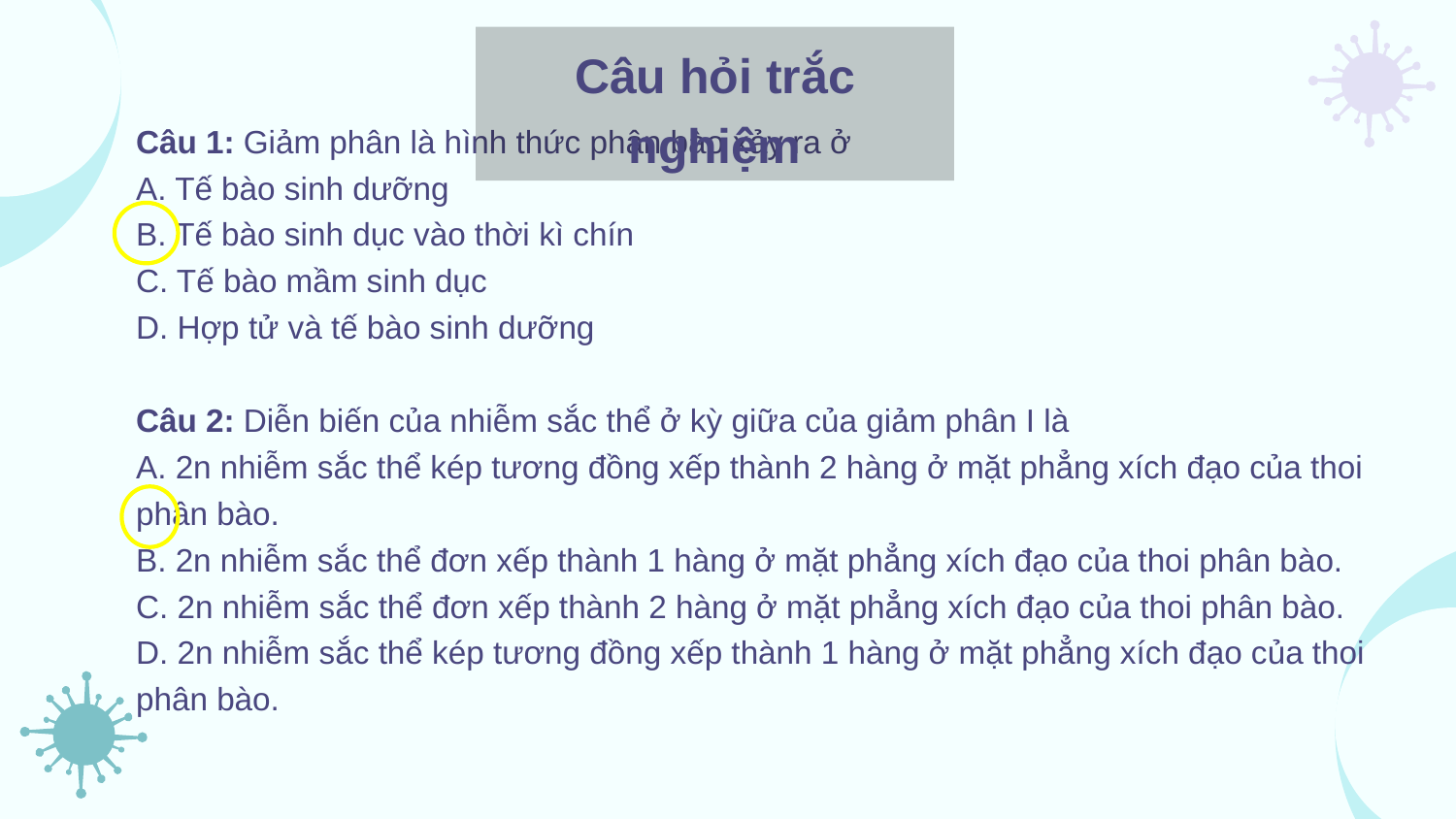

Câu hỏi trắc nghiệm
Câu 1: Giảm phân là hình thức phân bào xảy ra ở
A. Tế bào sinh dưỡng
B. Tế bào sinh dục vào thời kì chín
C. Tế bào mầm sinh dục
D. Hợp tử và tế bào sinh dưỡng

Câu 2: Diễn biến của nhiễm sắc thể ở kỳ giữa của giảm phân I là
A. 2n nhiễm sắc thể kép tương đồng xếp thành 2 hàng ở mặt phẳng xích đạo của thoi phân bào.
B. 2n nhiễm sắc thể đơn xếp thành 1 hàng ở mặt phẳng xích đạo của thoi phân bào.
C. 2n nhiễm sắc thể đơn xếp thành 2 hàng ở mặt phẳng xích đạo của thoi phân bào.
D. 2n nhiễm sắc thể kép tương đồng xếp thành 1 hàng ở mặt phẳng xích đạo của thoi phân bào.